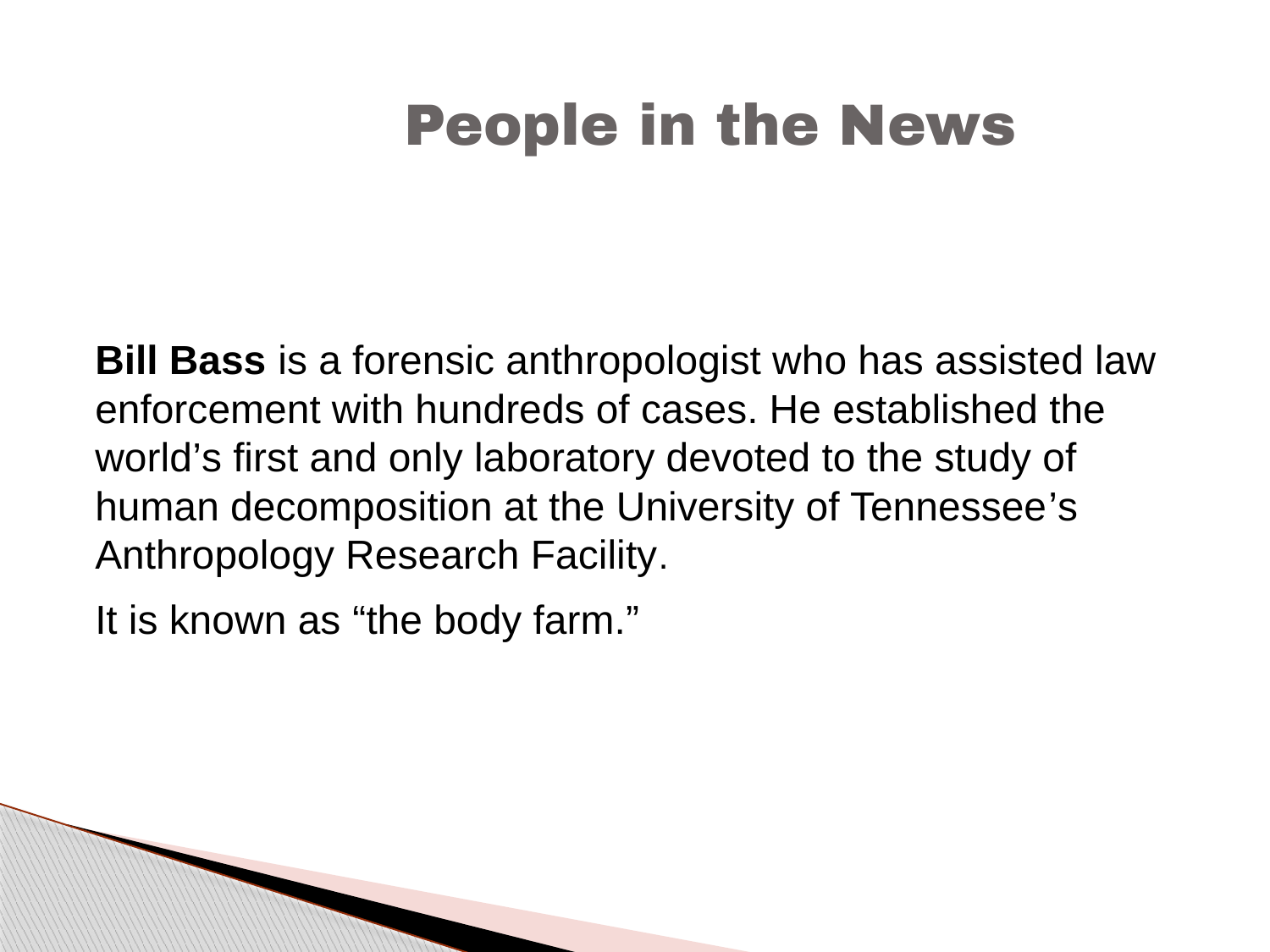

# People in the News
	Bill Bass is a forensic anthropologist who has assisted law enforcement with hundreds of cases. He established the world’s first and only laboratory devoted to the study of human decomposition at the University of Tennessee’s Anthropology Research Facility.
	It is known as “the body farm.”